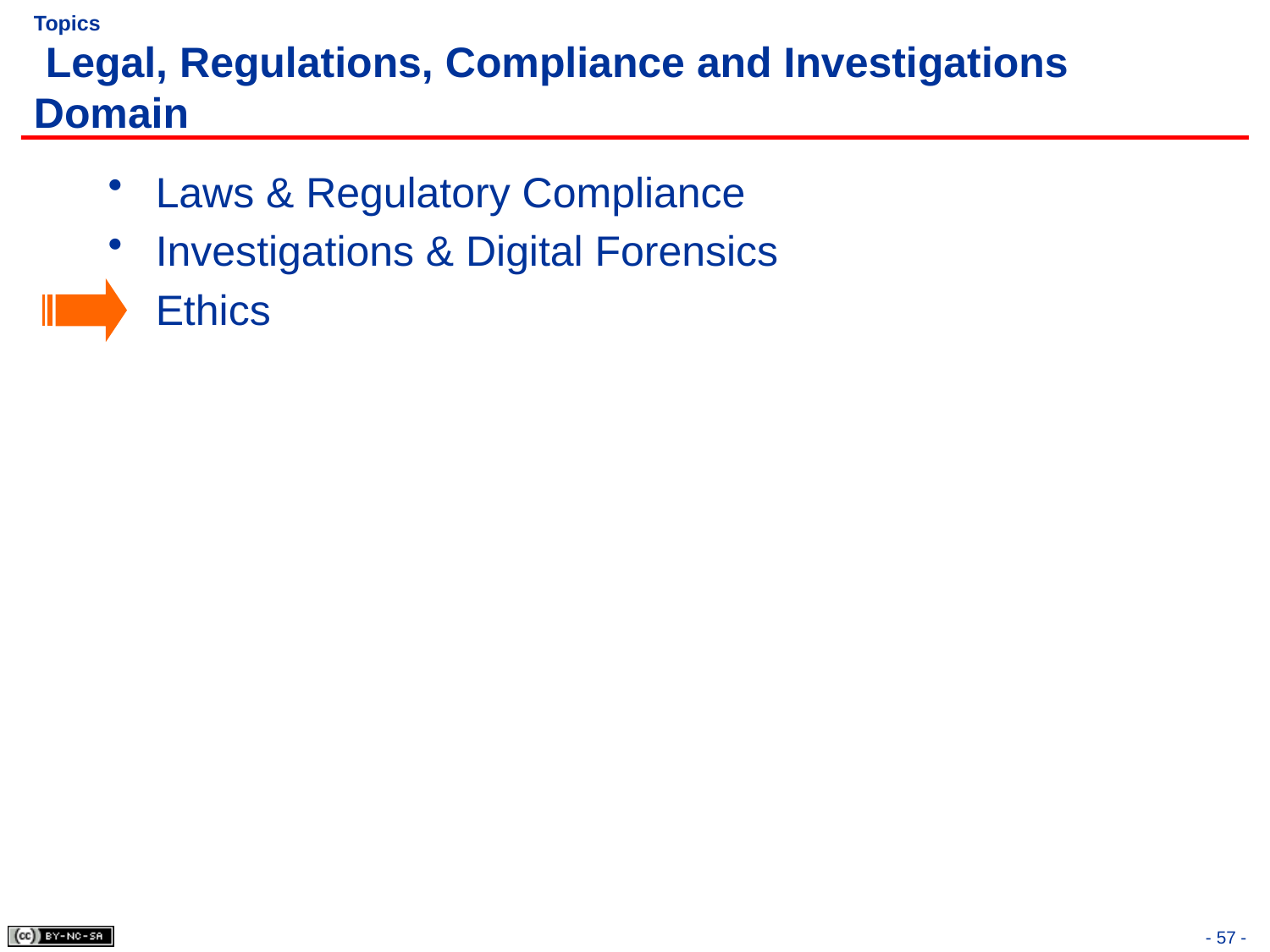

# Topics Legal, Regulations, Compliance and Investigations Domain
Laws & Regulatory Compliance
Investigations & Digital Forensics
Ethics

- 57 -